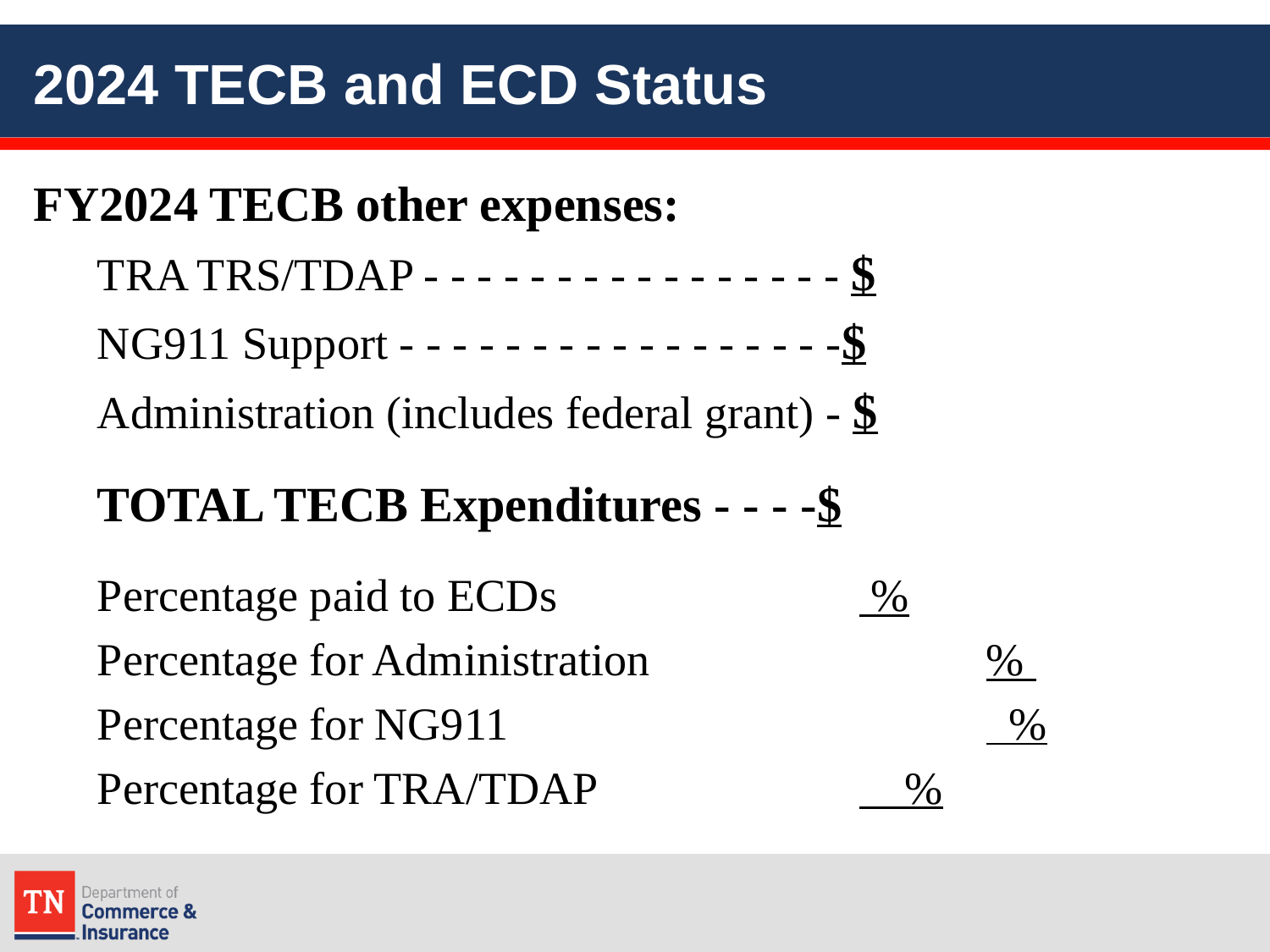

# 2024 TECB and ECD Status
FY2024 TECB other expenses:
TRA TRS/TDAP - - - - - - - - - - - - - - - - $
NG911 Support - - - - - - - - - - - - - - - - -$
Administration (includes federal grant) - $

TOTAL TECB Expenditures - - - -$

Percentage paid to ECDs			 %
Percentage for Administration			%
Percentage for NG911				  %
Percentage for TRA/TDAP			    %